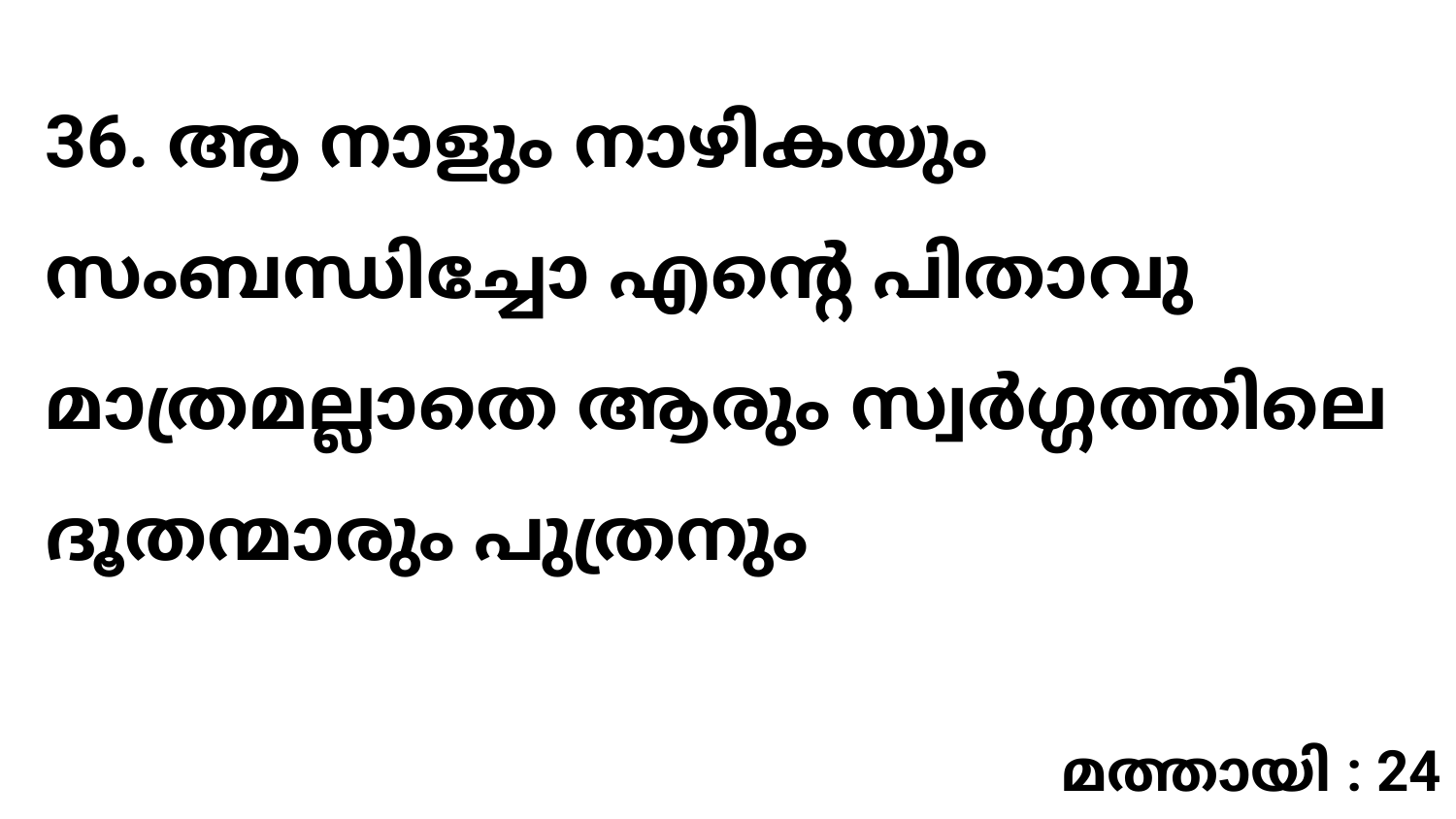

36. ആ നാളും നാഴികയും സംബന്ധിച്ചോ എന്റെ പിതാവു മാത്രമല്ലാതെ ആരും സ്വർഗ്ഗത്തിലെ ദൂതന്മാരും പുത്രനും
മത്തായി : 24